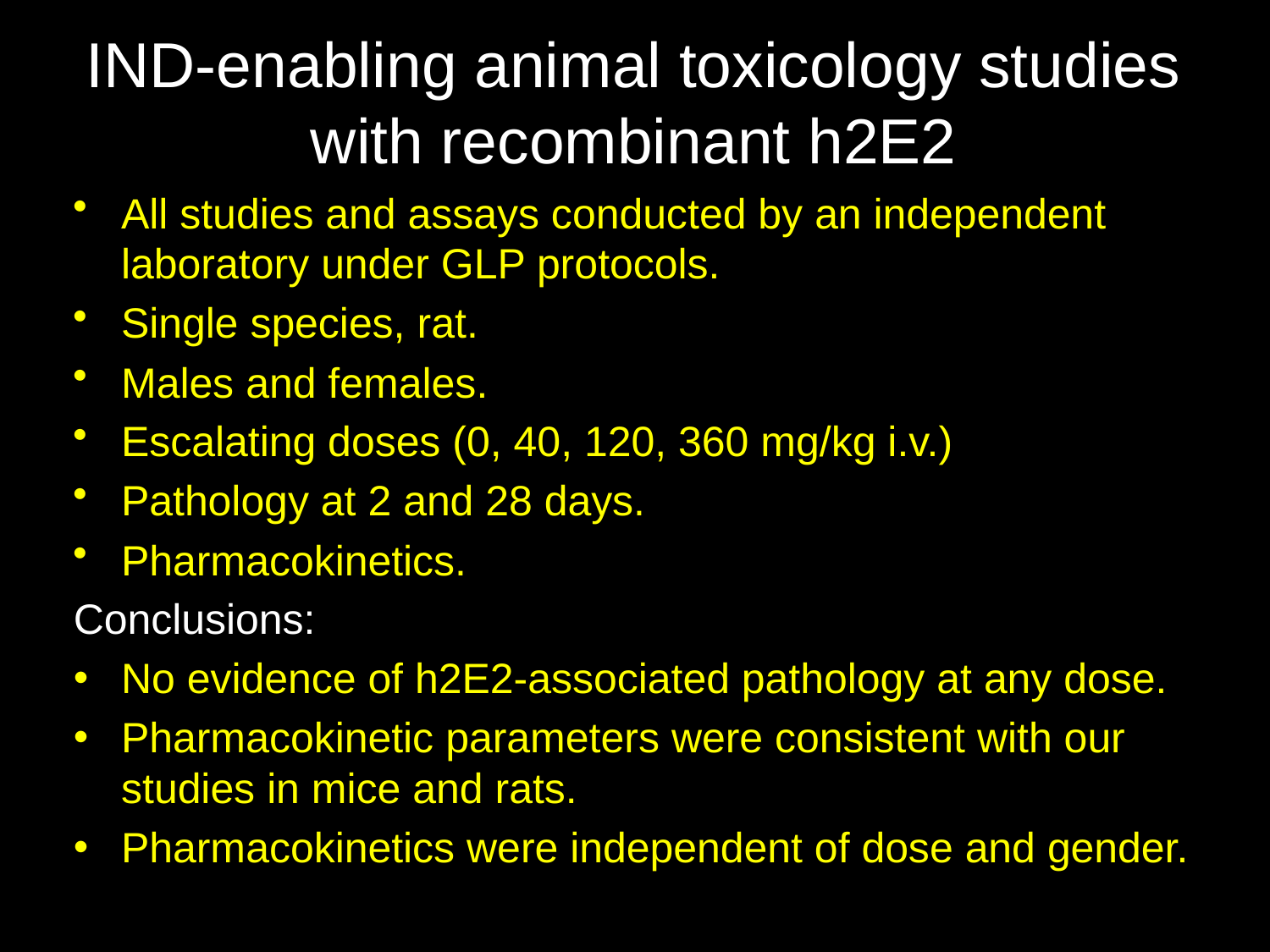

# IND-enabling animal toxicology studies with recombinant h2E2
All studies and assays conducted by an independent laboratory under GLP protocols.
Single species, rat.
Males and females.
Escalating doses (0, 40, 120, 360 mg/kg i.v.)
Pathology at 2 and 28 days.
Pharmacokinetics.
Conclusions:
No evidence of h2E2-associated pathology at any dose.
Pharmacokinetic parameters were consistent with our studies in mice and rats.
Pharmacokinetics were independent of dose and gender.